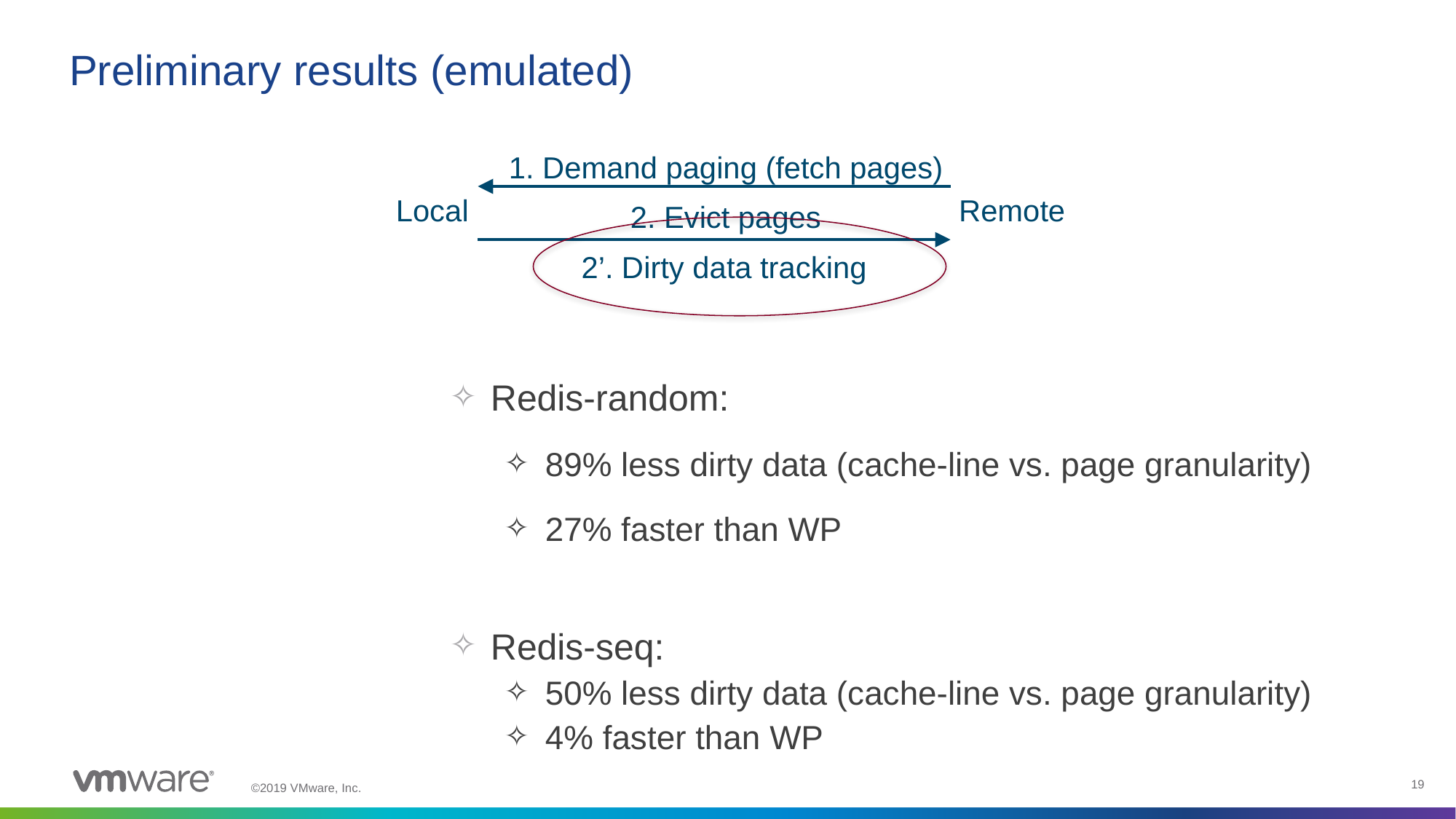

# Preliminary results (emulated)
1. Demand paging (fetch pages)
Local
Remote
2. Evict pages

2’. Dirty data tracking
Redis-random:
89% less dirty data (cache-line vs. page granularity)
27% faster than WP

Redis-seq:
50% less dirty data (cache-line vs. page granularity)
4% faster than WP